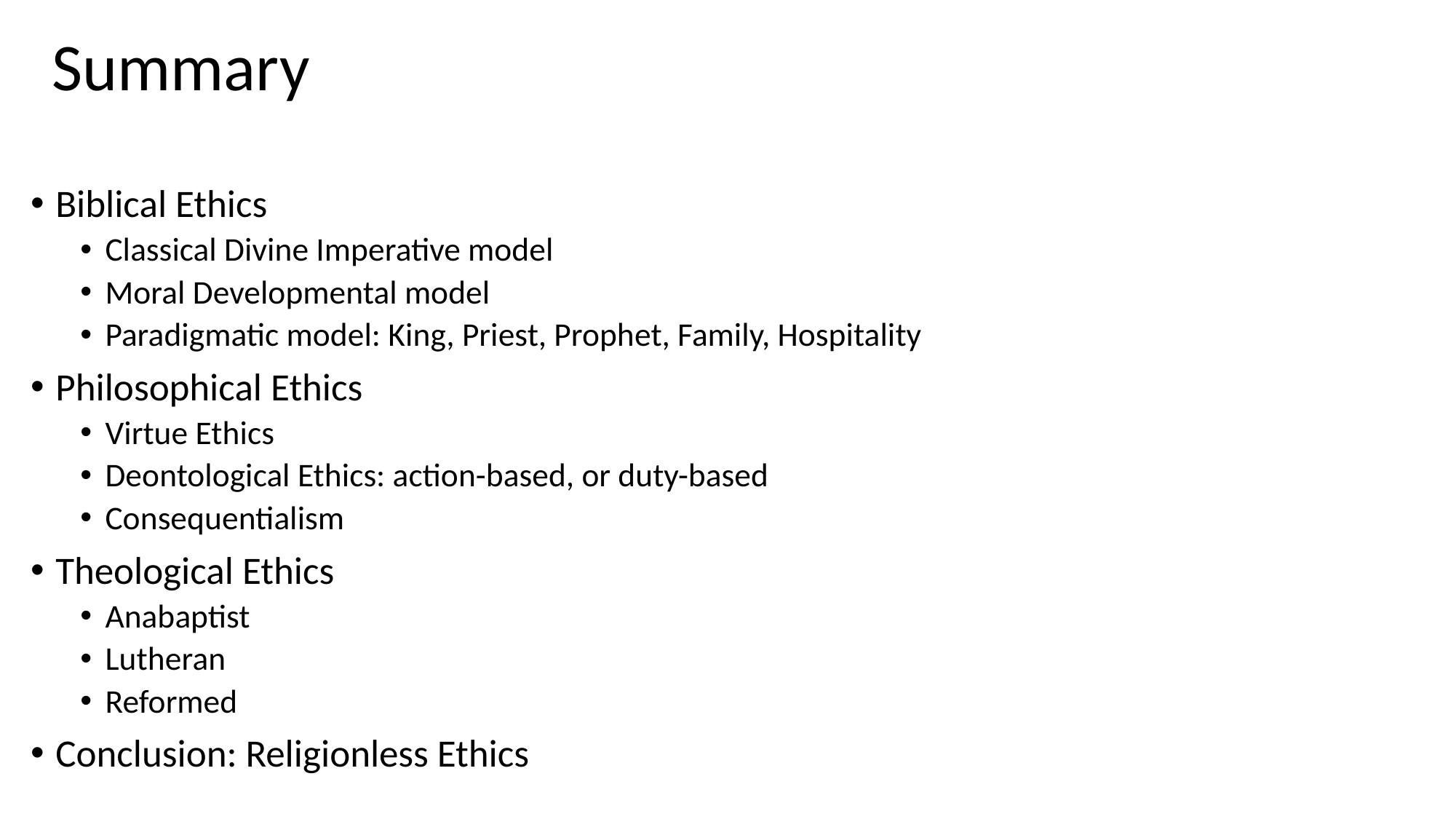

# Summary
Biblical Ethics
Classical Divine Imperative model
Moral Developmental model
Paradigmatic model: King, Priest, Prophet, Family, Hospitality
Philosophical Ethics
Virtue Ethics
Deontological Ethics: action-based, or duty-based
Consequentialism
Theological Ethics
Anabaptist
Lutheran
Reformed
Conclusion: Religionless Ethics